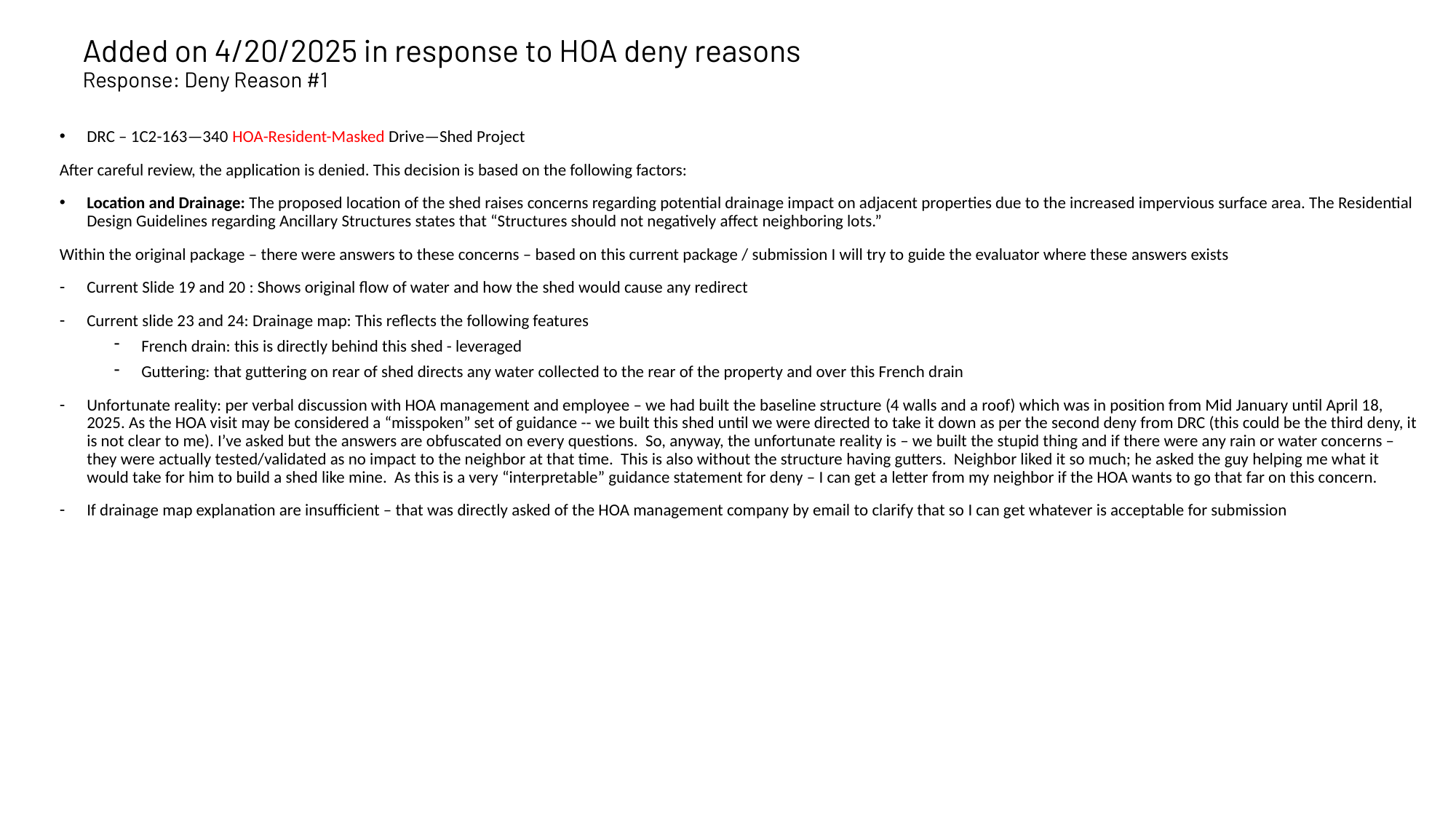

# Added on 4/20/2025 in response to HOA deny reasons Response: Deny Reason #1
DRC – 1C2-163—340 HOA-Resident-Masked Drive—Shed Project
After careful review, the application is denied. This decision is based on the following factors:
Location and Drainage: The proposed location of the shed raises concerns regarding potential drainage impact on adjacent properties due to the increased impervious surface area. The Residential Design Guidelines regarding Ancillary Structures states that “Structures should not negatively affect neighboring lots.”
Within the original package – there were answers to these concerns – based on this current package / submission I will try to guide the evaluator where these answers exists
Current Slide 19 and 20 : Shows original flow of water and how the shed would cause any redirect
Current slide 23 and 24: Drainage map: This reflects the following features
French drain: this is directly behind this shed - leveraged
Guttering: that guttering on rear of shed directs any water collected to the rear of the property and over this French drain
Unfortunate reality: per verbal discussion with HOA management and employee – we had built the baseline structure (4 walls and a roof) which was in position from Mid January until April 18, 2025. As the HOA visit may be considered a “misspoken” set of guidance -- we built this shed until we were directed to take it down as per the second deny from DRC (this could be the third deny, it is not clear to me). I’ve asked but the answers are obfuscated on every questions.  So, anyway, the unfortunate reality is – we built the stupid thing and if there were any rain or water concerns – they were actually tested/validated as no impact to the neighbor at that time.  This is also without the structure having gutters.  Neighbor liked it so much; he asked the guy helping me what it would take for him to build a shed like mine.  As this is a very “interpretable” guidance statement for deny – I can get a letter from my neighbor if the HOA wants to go that far on this concern.
If drainage map explanation are insufficient – that was directly asked of the HOA management company by email to clarify that so I can get whatever is acceptable for submission